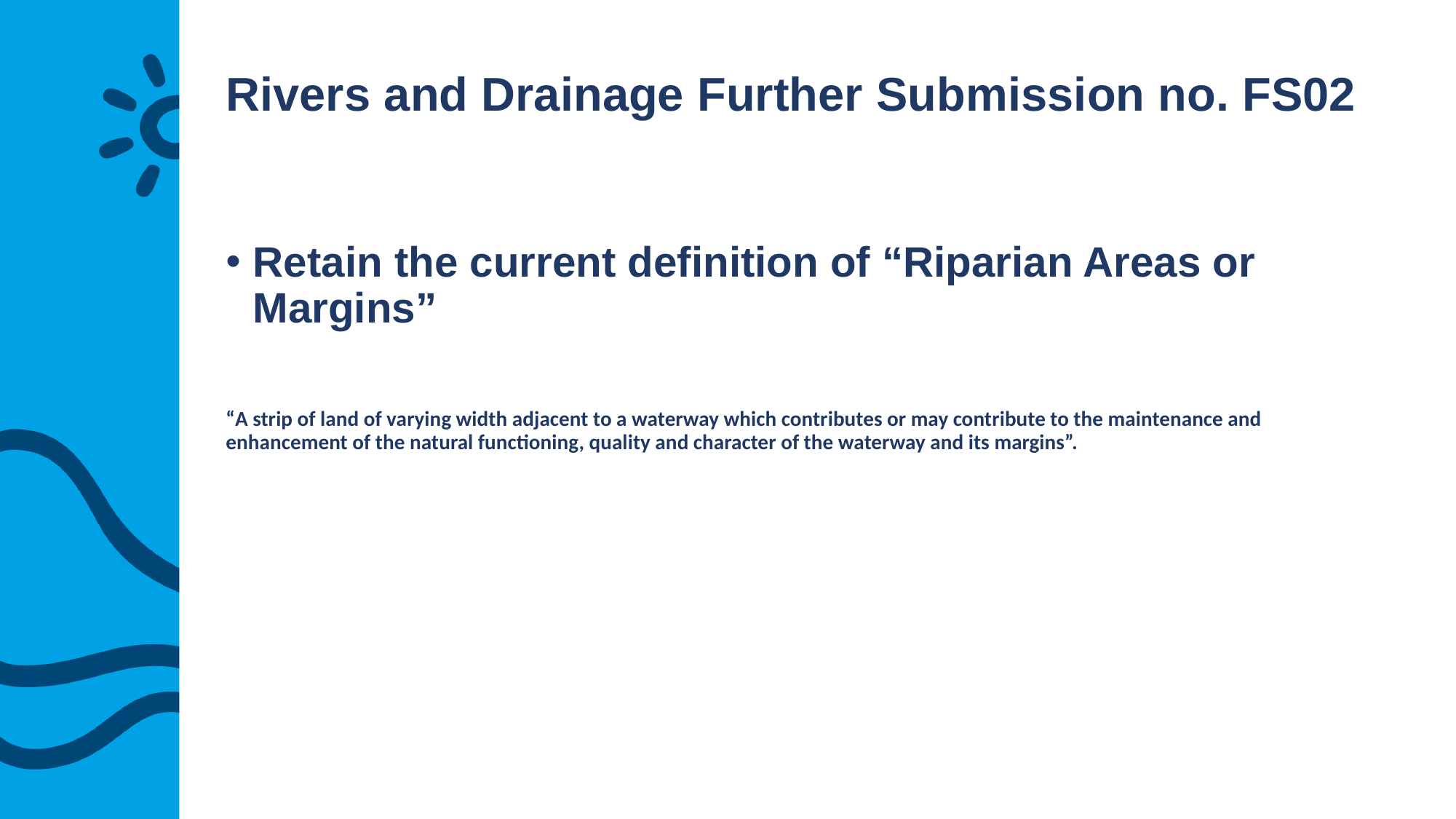

# Rivers and Drainage Further Submission no. FS02

Retain the current definition of “Riparian Areas or Margins”

“A strip of land of varying width adjacent to a waterway which contributes or may contribute to the maintenance and enhancement of the natural functioning, quality and character of the waterway and its margins”.